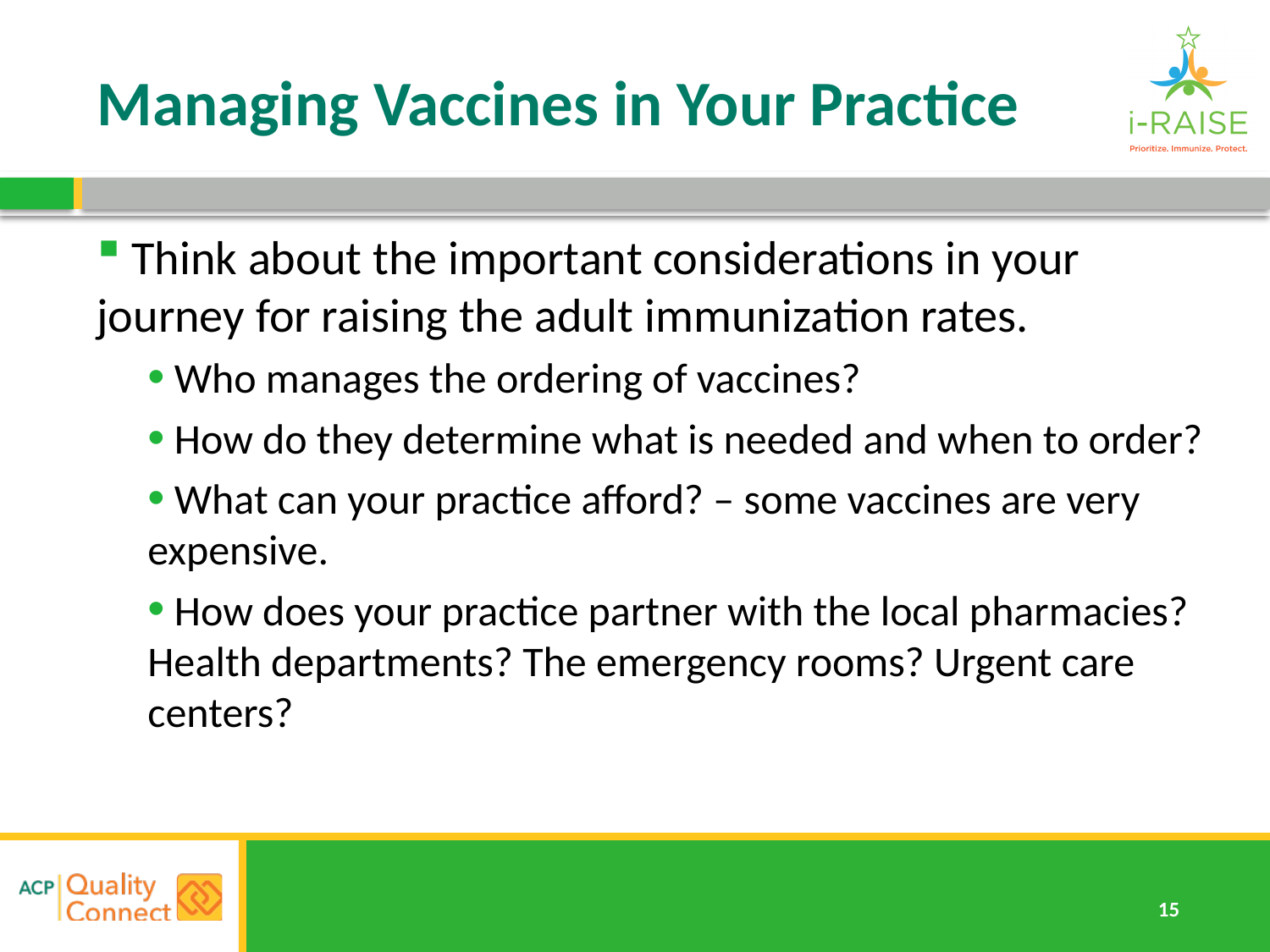

# Managing Vaccines in Your Practice
 Think about the important considerations in your journey for raising the adult immunization rates.
 Who manages the ordering of vaccines?
 How do they determine what is needed and when to order?
 What can your practice afford? – some vaccines are very expensive.
 How does your practice partner with the local pharmacies? Health departments? The emergency rooms? Urgent care centers?